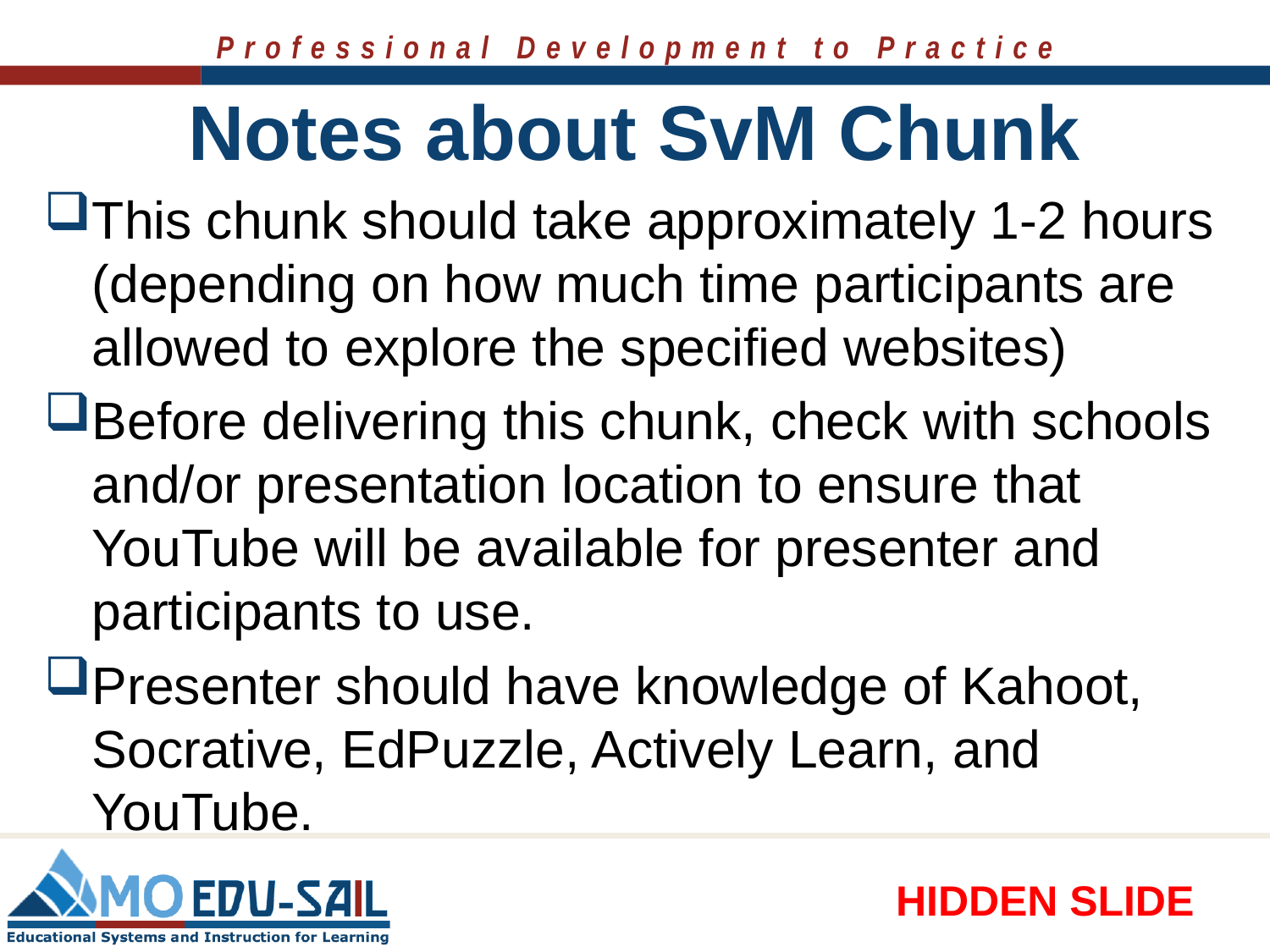

# Notes about SvM Chunk
This chunk should take approximately 1-2 hours (depending on how much time participants are allowed to explore the specified websites)
Before delivering this chunk, check with schools and/or presentation location to ensure that YouTube will be available for presenter and participants to use.
Presenter should have knowledge of Kahoot, Socrative, EdPuzzle, Actively Learn, and YouTube.
HIDDEN SLIDE